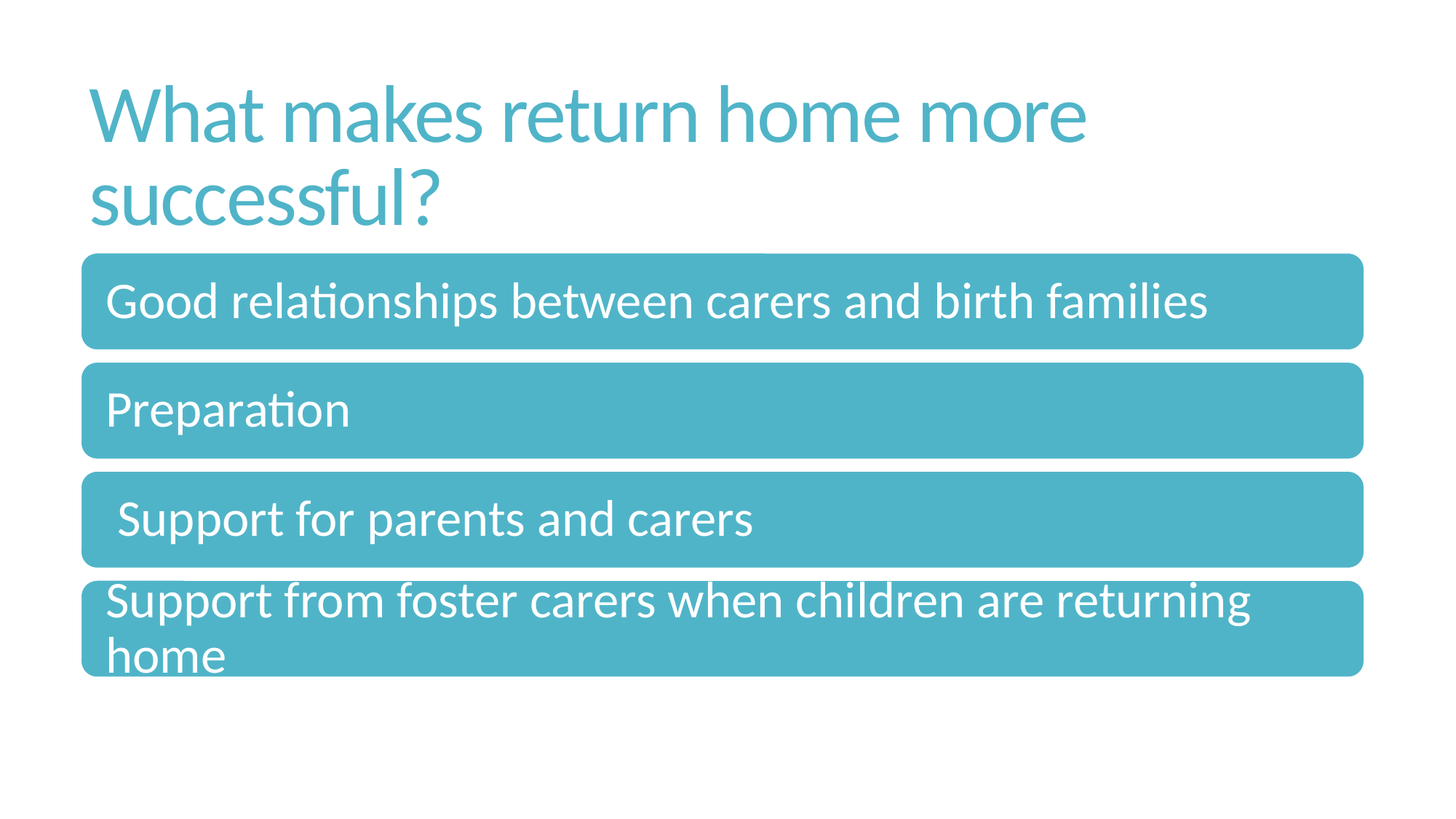

# What makes return home more successful?
Good relationships between carers and birth families
Preparation
 Support for parents and carers
Support from foster carers when children are returning home